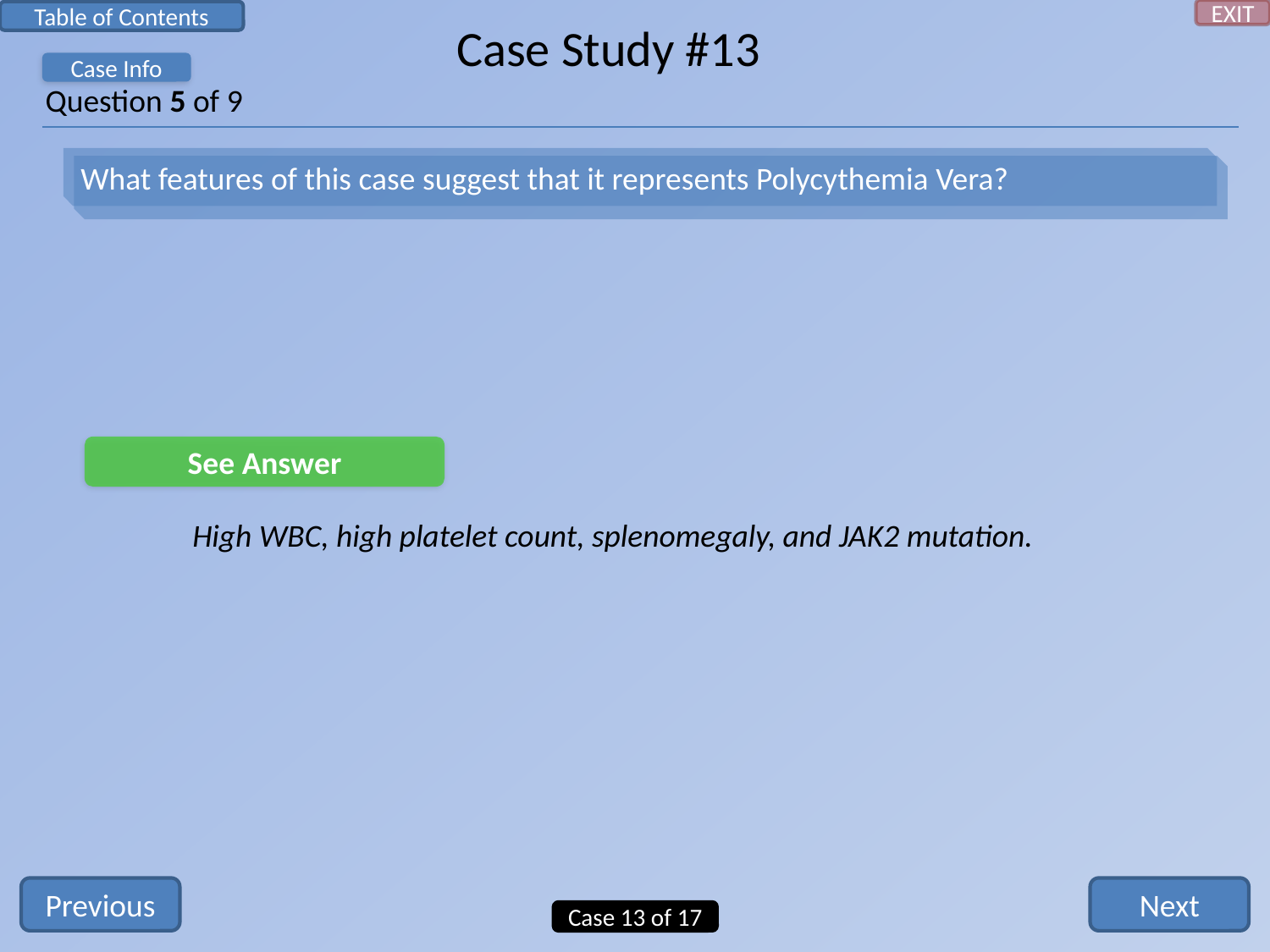

EXIT
Table of Contents
Case Study #13
Case Info
Question 5 of 9

What features of this case suggest that it represents Polycythemia Vera?

See Answer
High WBC, high platelet count, splenomegaly, and JAK2 mutation.
Previous
Next
Case 13 of 17